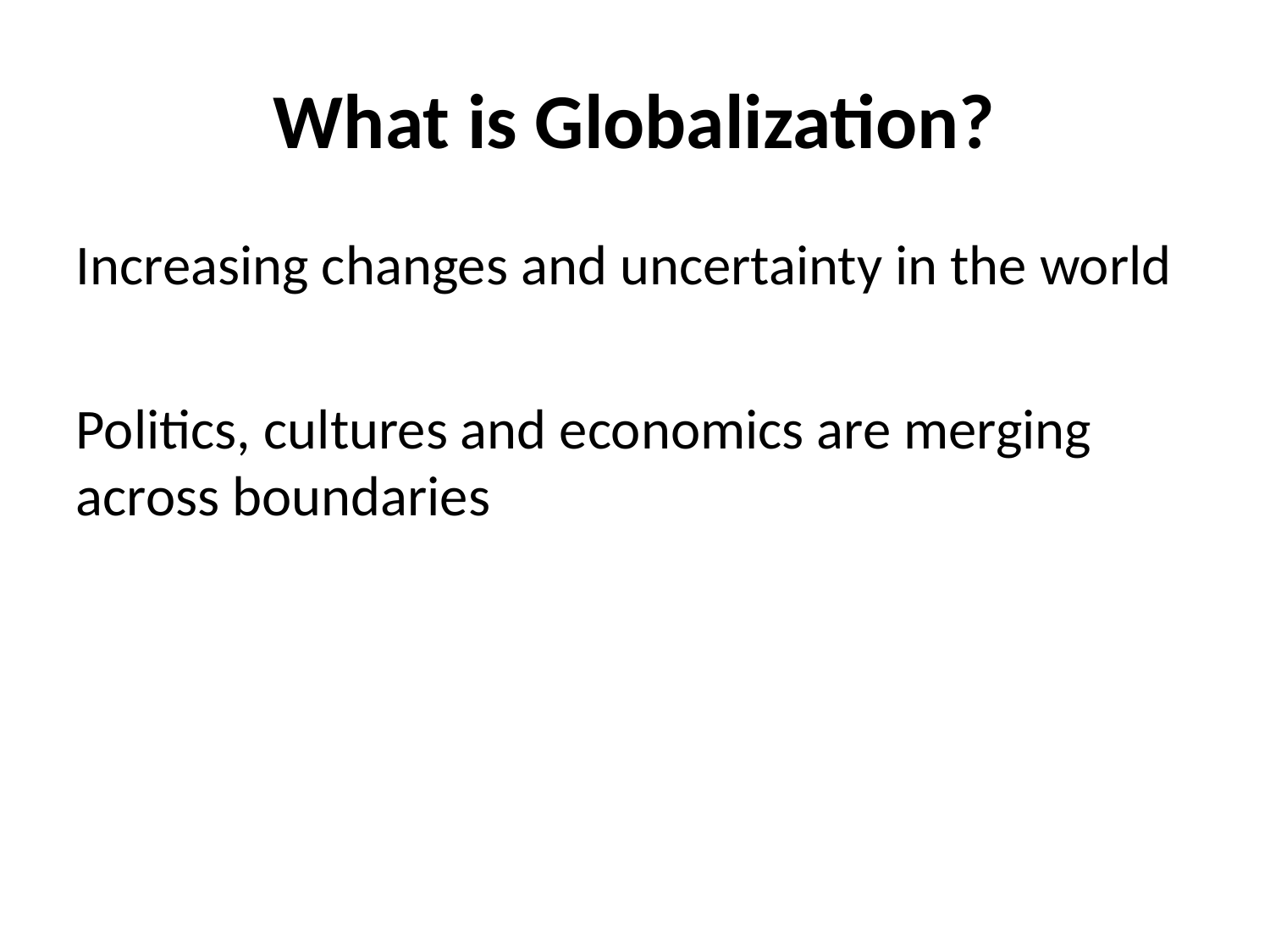

What is Globalization?
Increasing changes and uncertainty in the world

Politics, cultures and economics are merging across boundaries